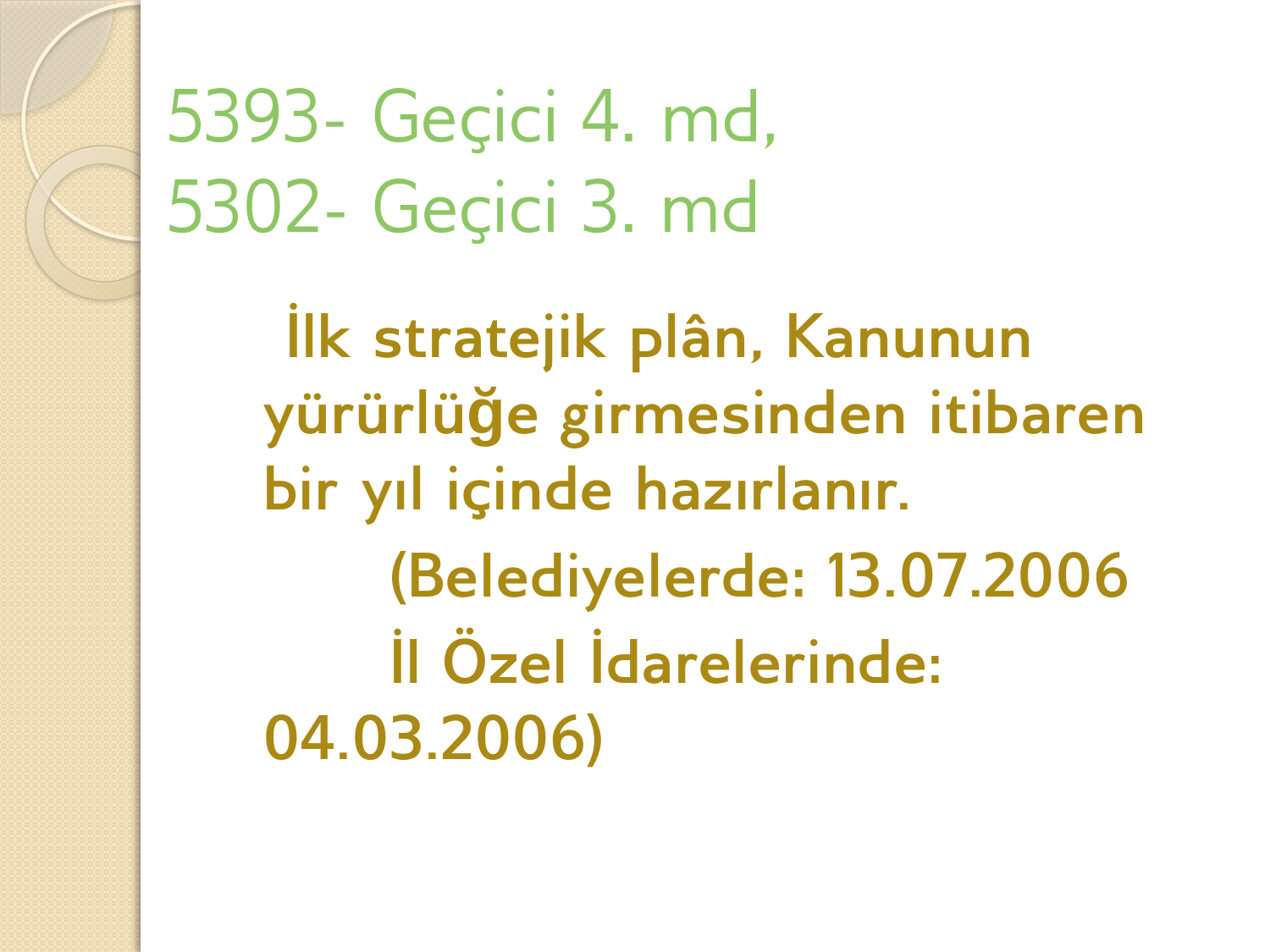

# 5393- Geçici 4. md, 5302- Geçici 3. md

   İlk stratejik plân, Kanunun yürürlüğe girmesinden itibaren bir yıl içinde hazırlanır.
		(Belediyelerde: 13.07.2006
		İl Özel İdarelerinde: 04.03.2006)